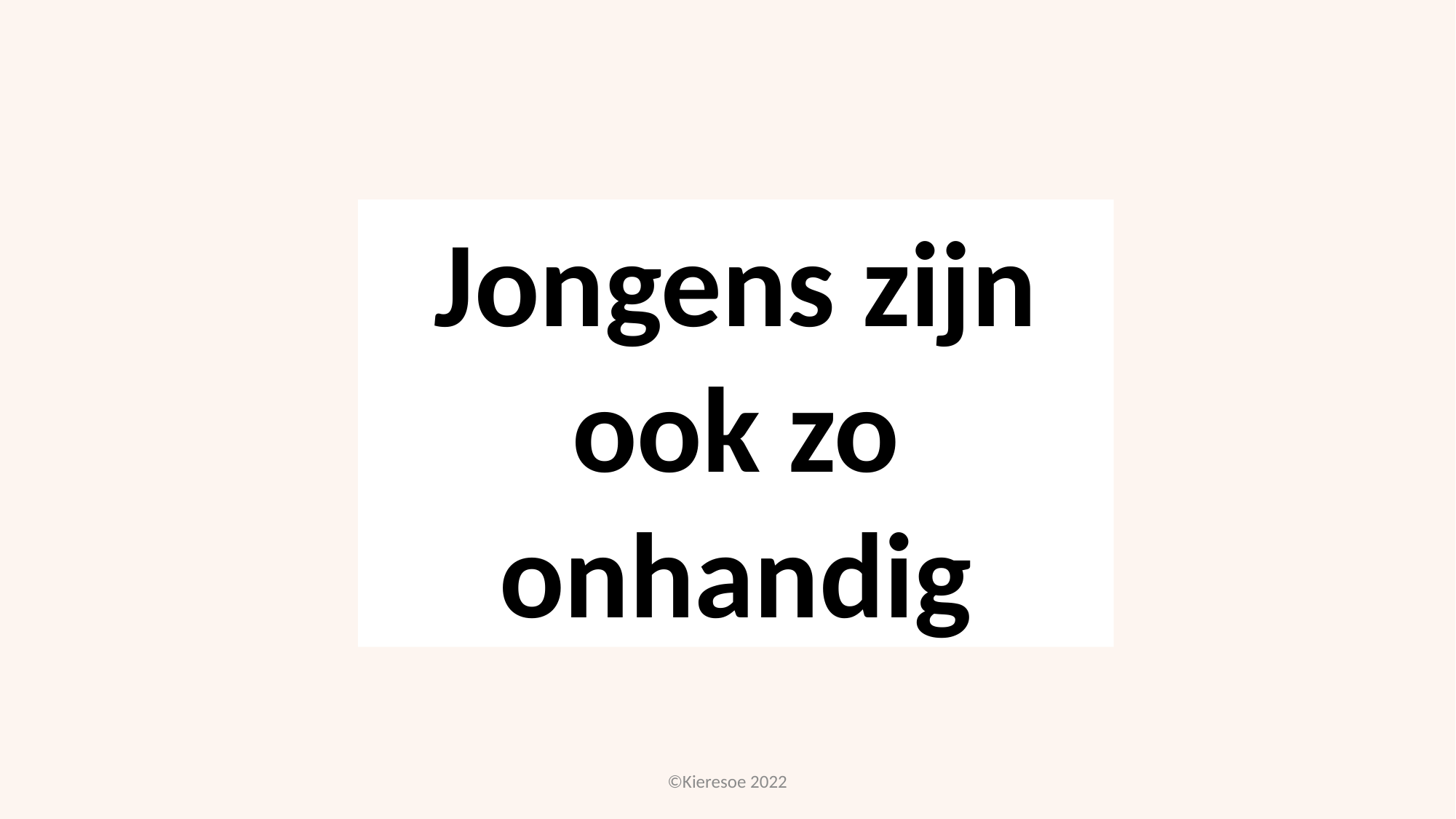

Jongens zijn ook zo onhandig
©Kieresoe 2022